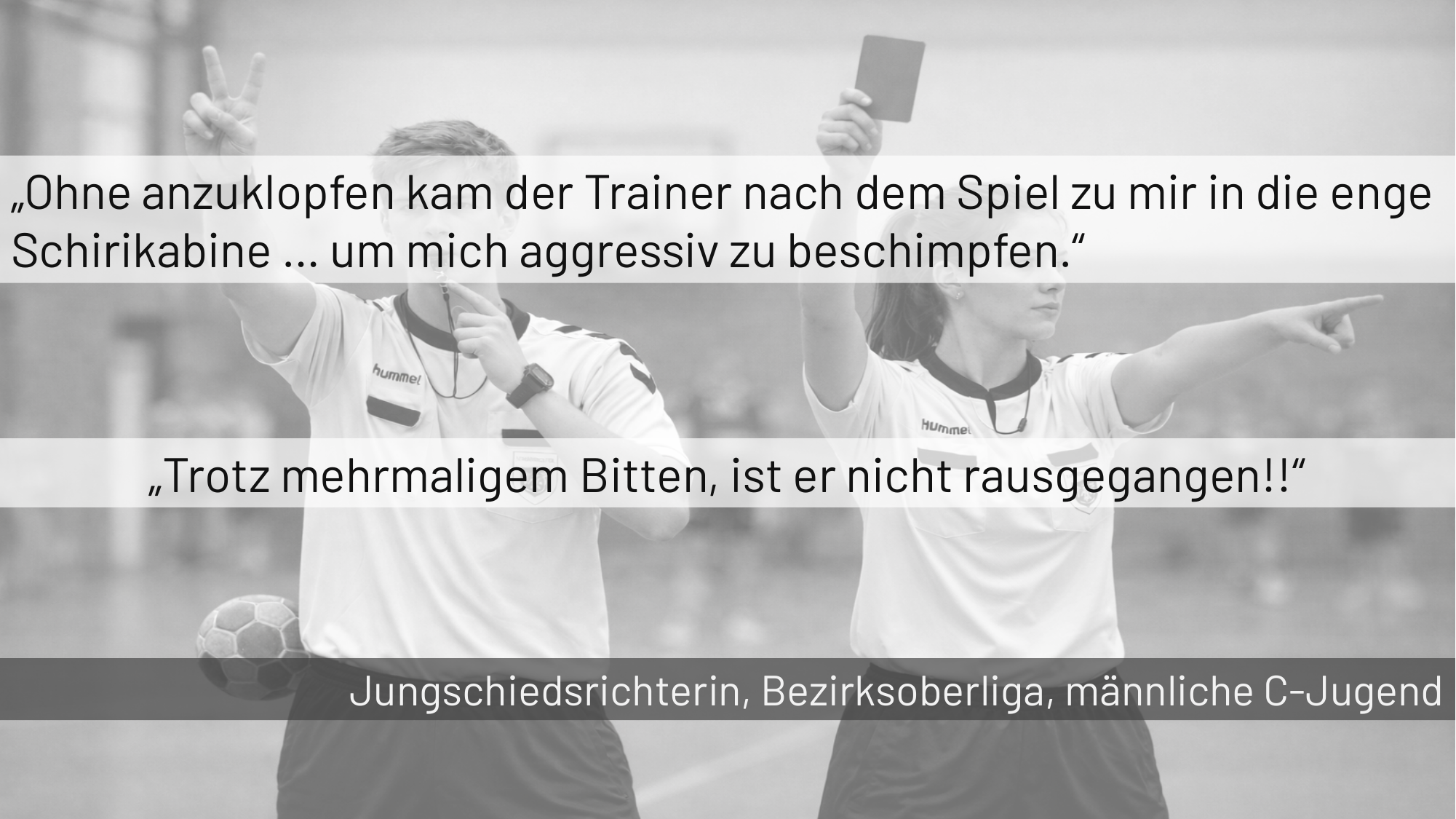

„Ohne anzuklopfen kam der Trainer nach dem Spiel zu mir in die enge Schirikabine … um mich aggressiv zu beschimpfen.“
„Trotz mehrmaligem Bitten, ist er nicht rausgegangen!!“
Jungschiedsrichterin, Bezirksoberliga, männliche C-Jugend